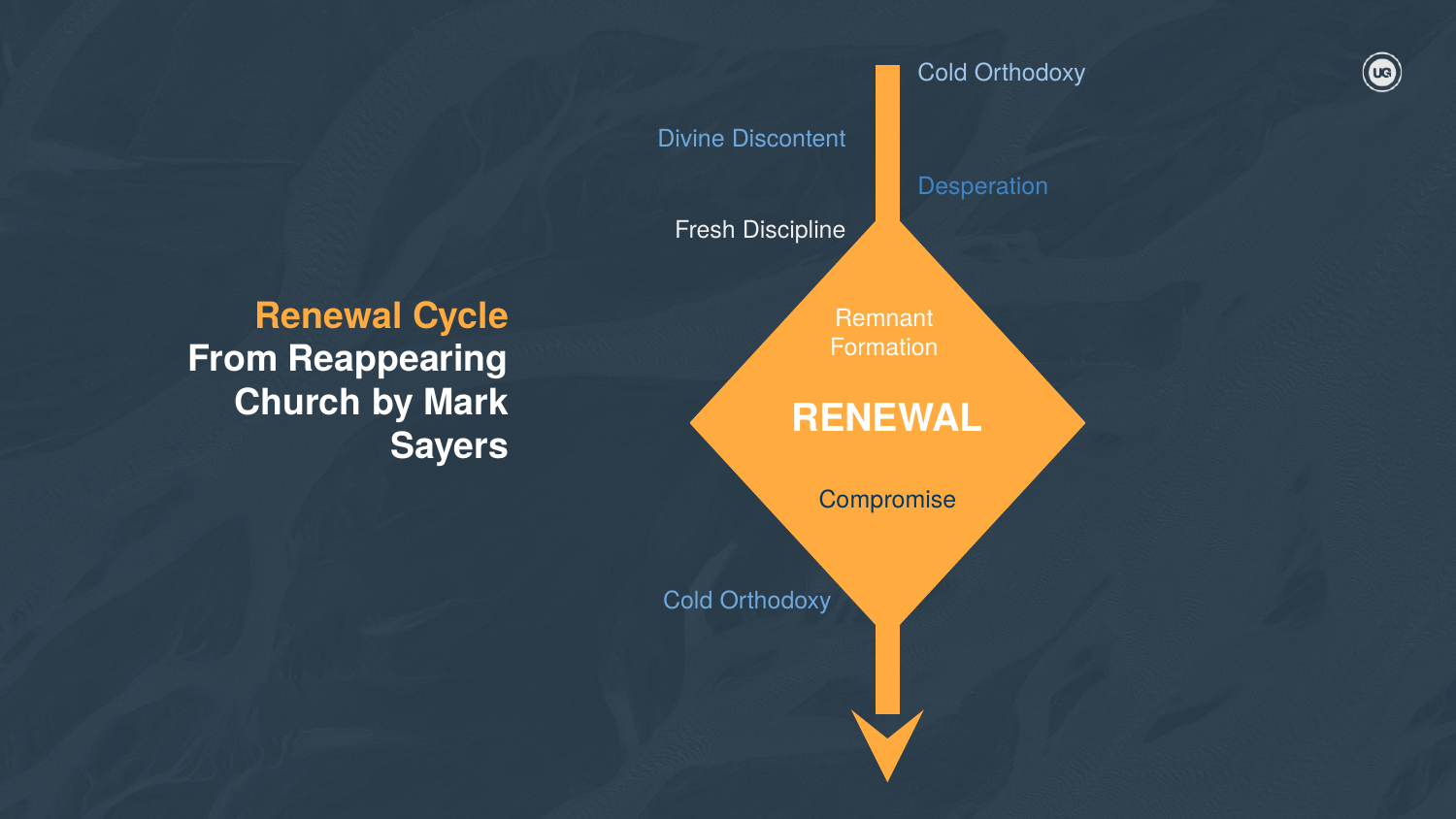

Cold Orthodoxy
Divine Discontent
Desperation
Fresh Discipline

Renewal Cycle
Remnant
Formation
From Reappearing Church by Mark Sayers
RENEWAL
Compromise
Cold Orthodoxy